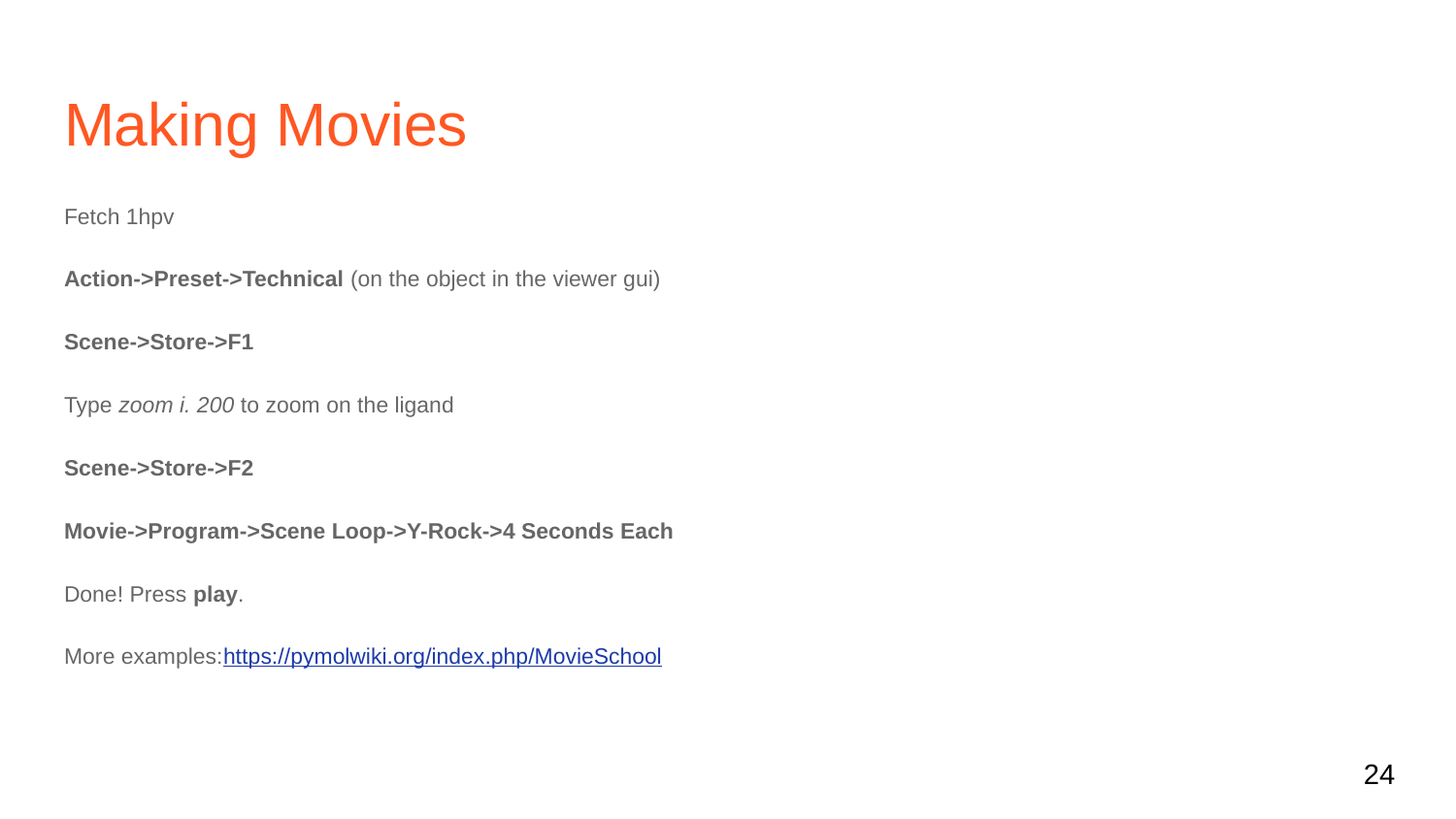

# Making Movies
Fetch 1hpv
Action->Preset->Technical (on the object in the viewer gui)
Scene->Store->F1
Type zoom i. 200 to zoom on the ligand
Scene->Store->F2
Movie->Program->Scene Loop->Y-Rock->4 Seconds Each
Done! Press play.
More examples:https://pymolwiki.org/index.php/MovieSchool

24